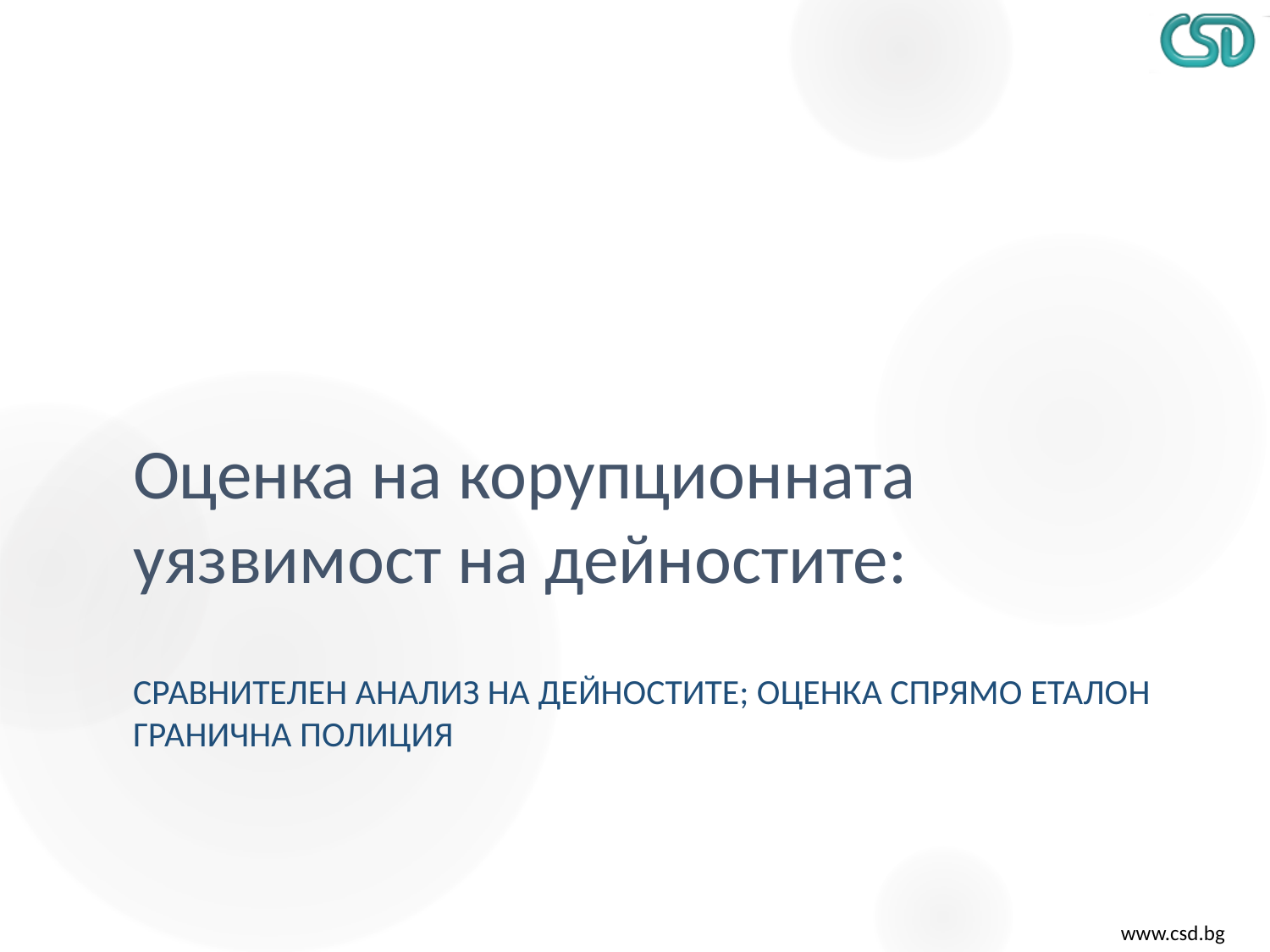

# Оценка на корупционната уязвимост на дейностите:
Сравнителен анализ на дейностите; оценка спрямо еталон Гранична полиция